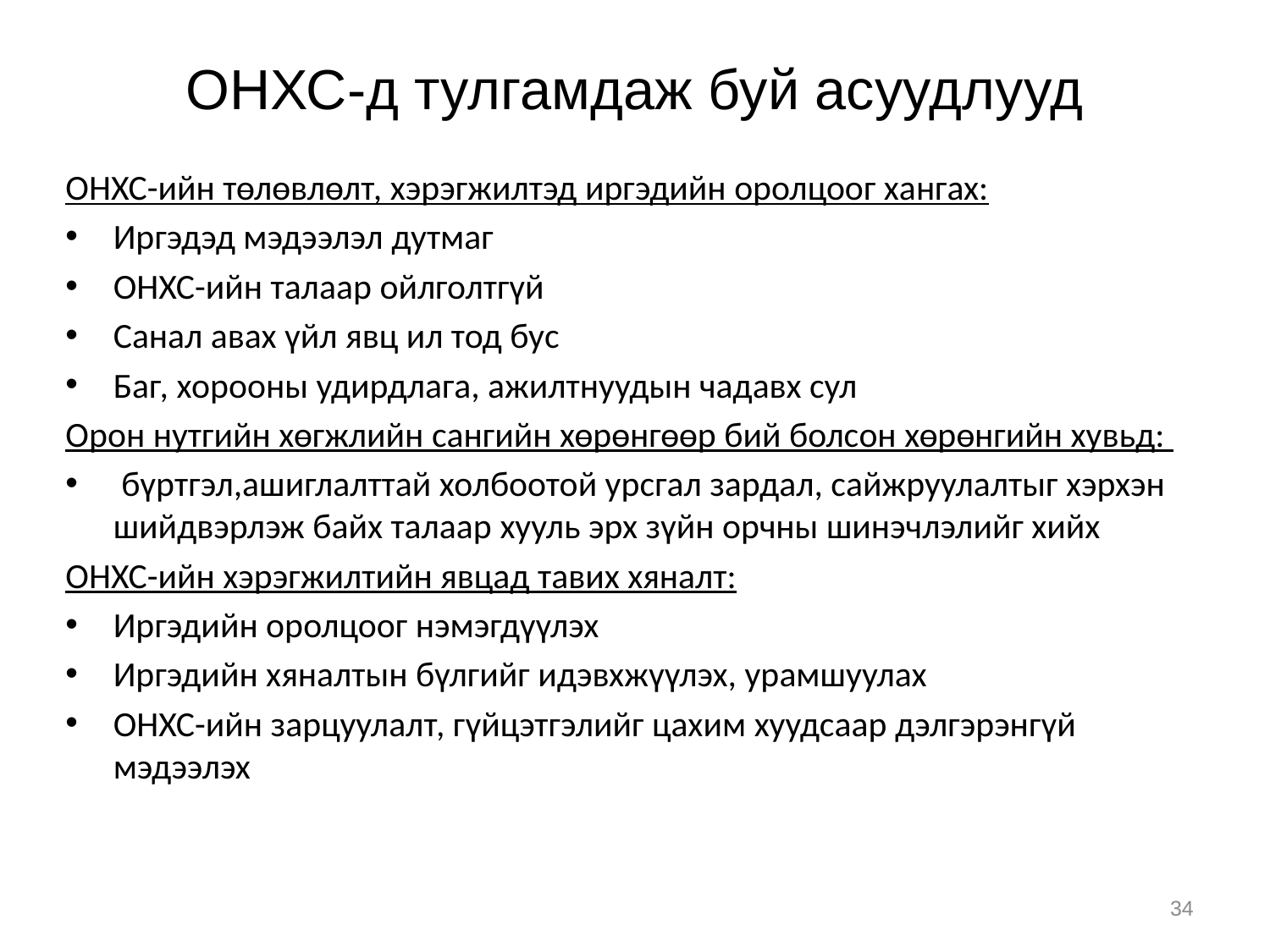

# ОНХС-д тулгамдаж буй асуудлууд
ОНХС-ийн төлөвлөлт, хэрэгжилтэд иргэдийн оролцоог хангах:
Иргэдэд мэдээлэл дутмаг
ОНХС-ийн талаар ойлголтгүй
Санал авах үйл явц ил тод бус
Баг, хорооны удирдлага, ажилтнуудын чадавх сул
Орон нутгийн хөгжлийн сангийн хөрөнгөөр бий болсон хөрөнгийн хувьд:
 бүртгэл,ашиглалттай холбоотой урсгал зардал, сайжруулалтыг хэрхэн шийдвэрлэж байх талаар хууль эрх зүйн орчны шинэчлэлийг хийх
ОНХС-ийн хэрэгжилтийн явцад тавих хяналт:
Иргэдийн оролцоог нэмэгдүүлэх
Иргэдийн хяналтын бүлгийг идэвхжүүлэх, урамшуулах
ОНХС-ийн зарцуулалт, гүйцэтгэлийг цахим хуудсаар дэлгэрэнгүй мэдээлэх
34